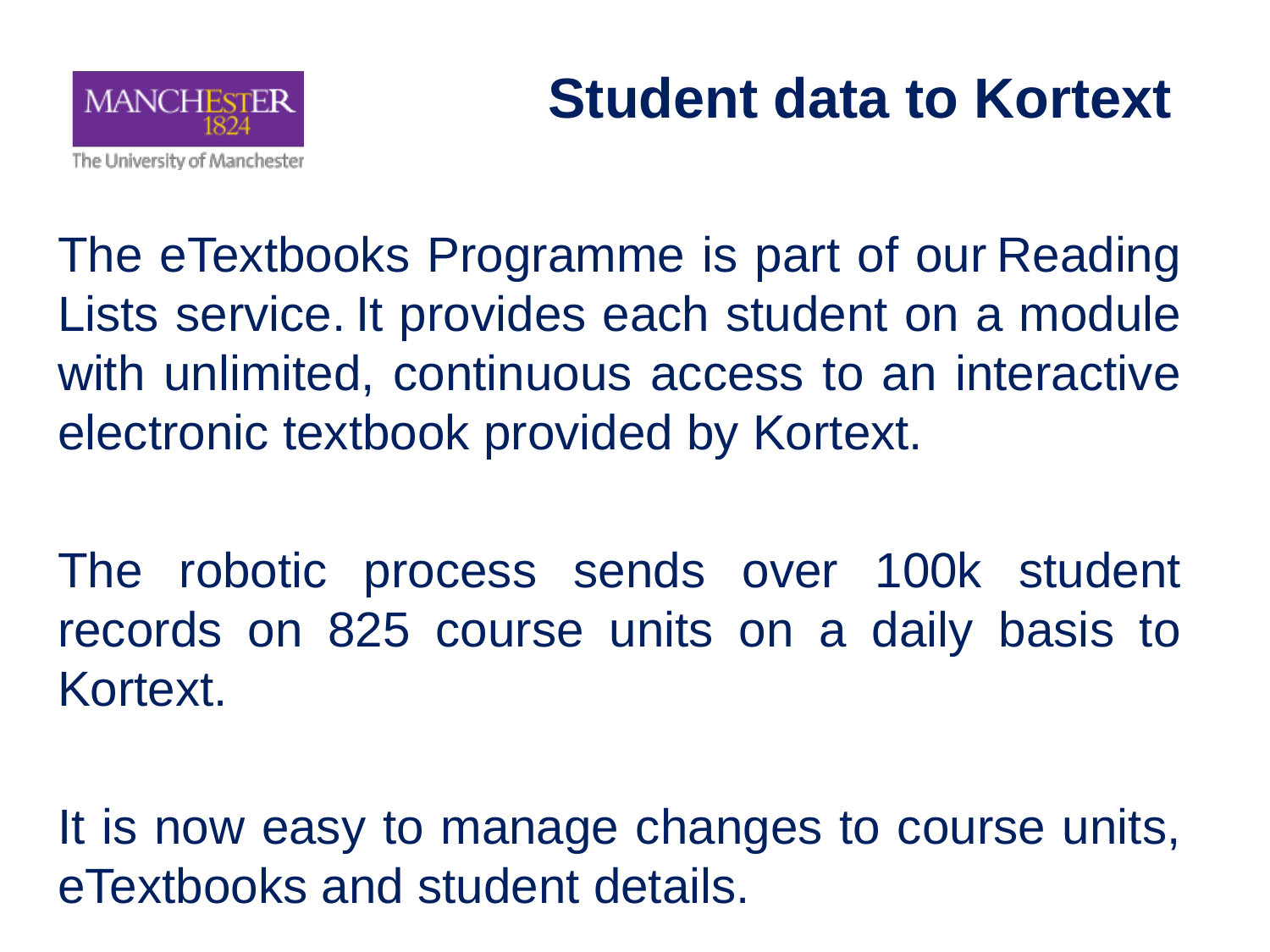

# Student data to Kortext
The eTextbooks Programme is part of our Reading Lists service. It provides each student on a module with unlimited, continuous access to an interactive electronic textbook provided by Kortext.

The robotic process sends over 100k student records on 825 course units on a daily basis to Kortext.

It is now easy to manage changes to course units, eTextbooks and student details.